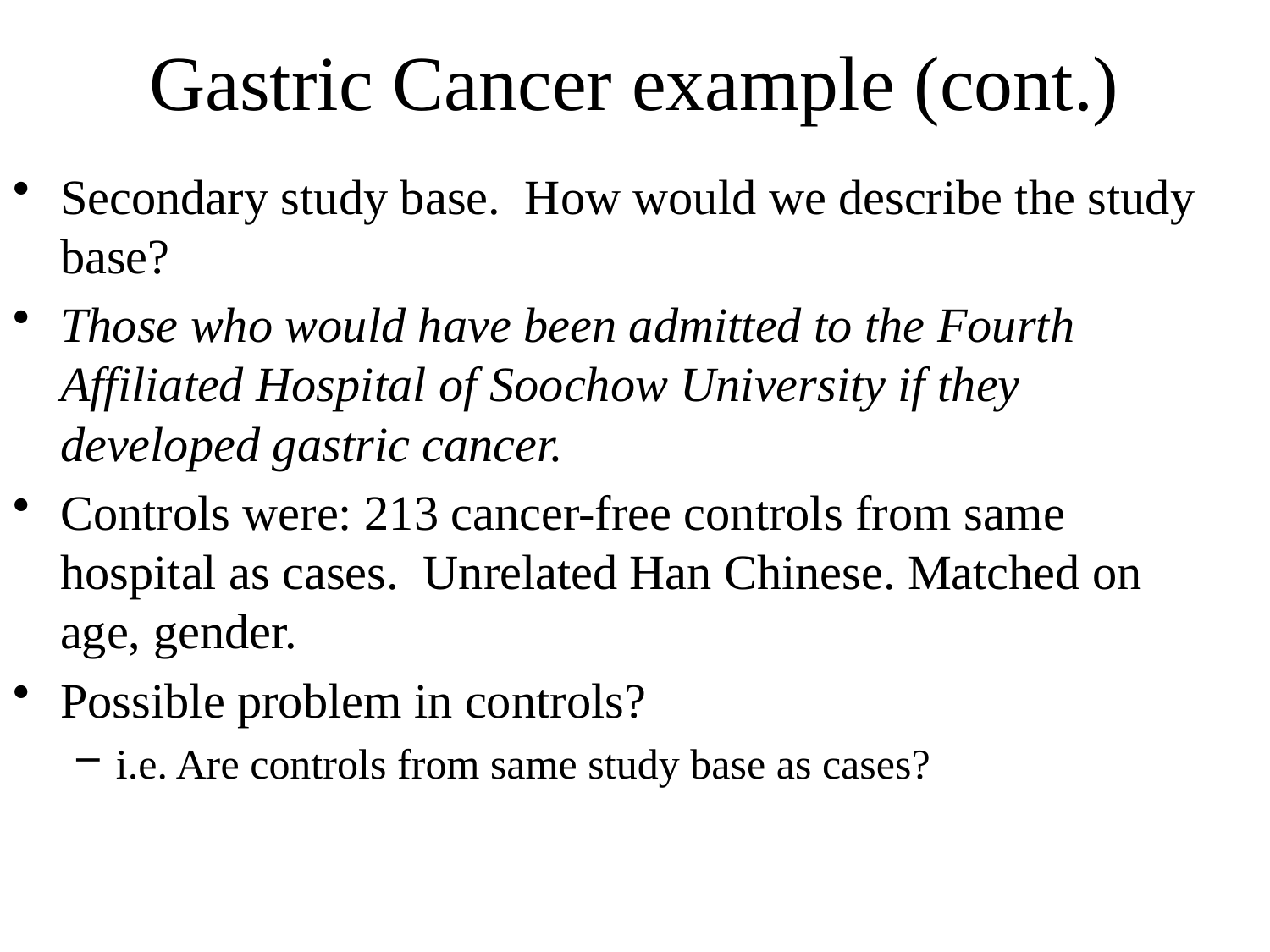

# Gastric Cancer example (cont.)
Secondary study base.  How would we describe the study base?
Those who would have been admitted to the Fourth Affiliated Hospital of Soochow University if they developed gastric cancer.
Controls were: 213 cancer-free controls from same hospital as cases.  Unrelated Han Chinese. Matched on age, gender.
Possible problem in controls?
i.e. Are controls from same study base as cases?